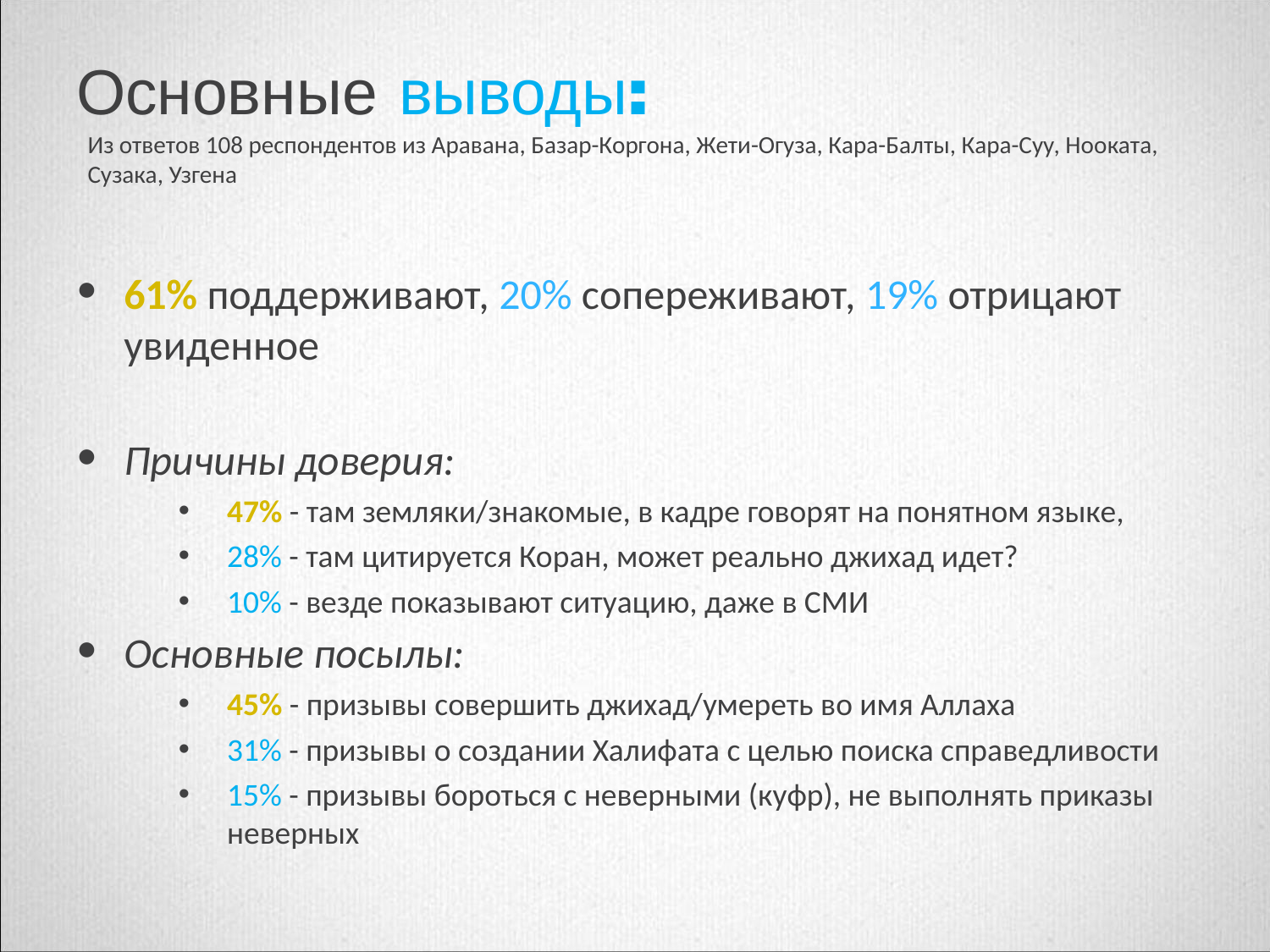

# Основные выводы:
Из ответов 108 респондентов из Аравана, Базар-Коргона, Жети-Огуза, Кара-Балты, Кара-Суу, Нооката, Сузака, Узгена
61% поддерживают, 20% сопереживают, 19% отрицают увиденное

Причины доверия:
47% - там земляки/знакомые, в кадре говорят на понятном языке,
28% - там цитируется Коран, может реально джихад идет?
10% - везде показывают ситуацию, даже в СМИ
Основные посылы:
45% - призывы совершить джихад/умереть во имя Аллаха
31% - призывы о создании Халифата с целью поиска справедливости
15% - призывы бороться с неверными (куфр), не выполнять приказы неверных